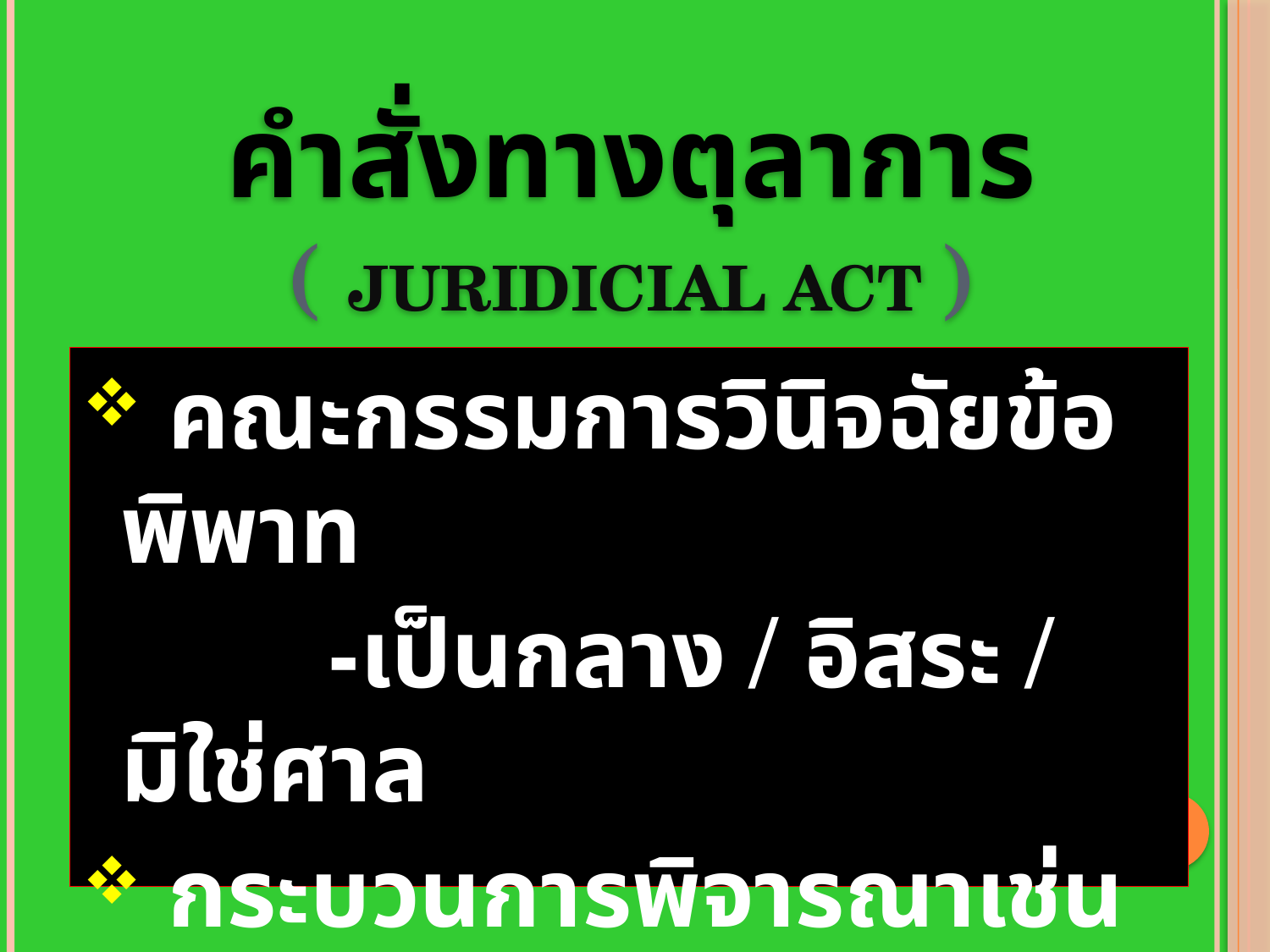

# คำสั่งทางตุลาการ ( Juridicial Act )
 คณะกรรมการวินิจฉัยข้อพิพาท
         -เป็นกลาง / อิสระ / มิใช่ศาล
 กระบวนการพิจารณาเช่นเดียวกับศาล
 อุทธรณ์คำวินิจฉัยไปยังองค์กรศาลได้